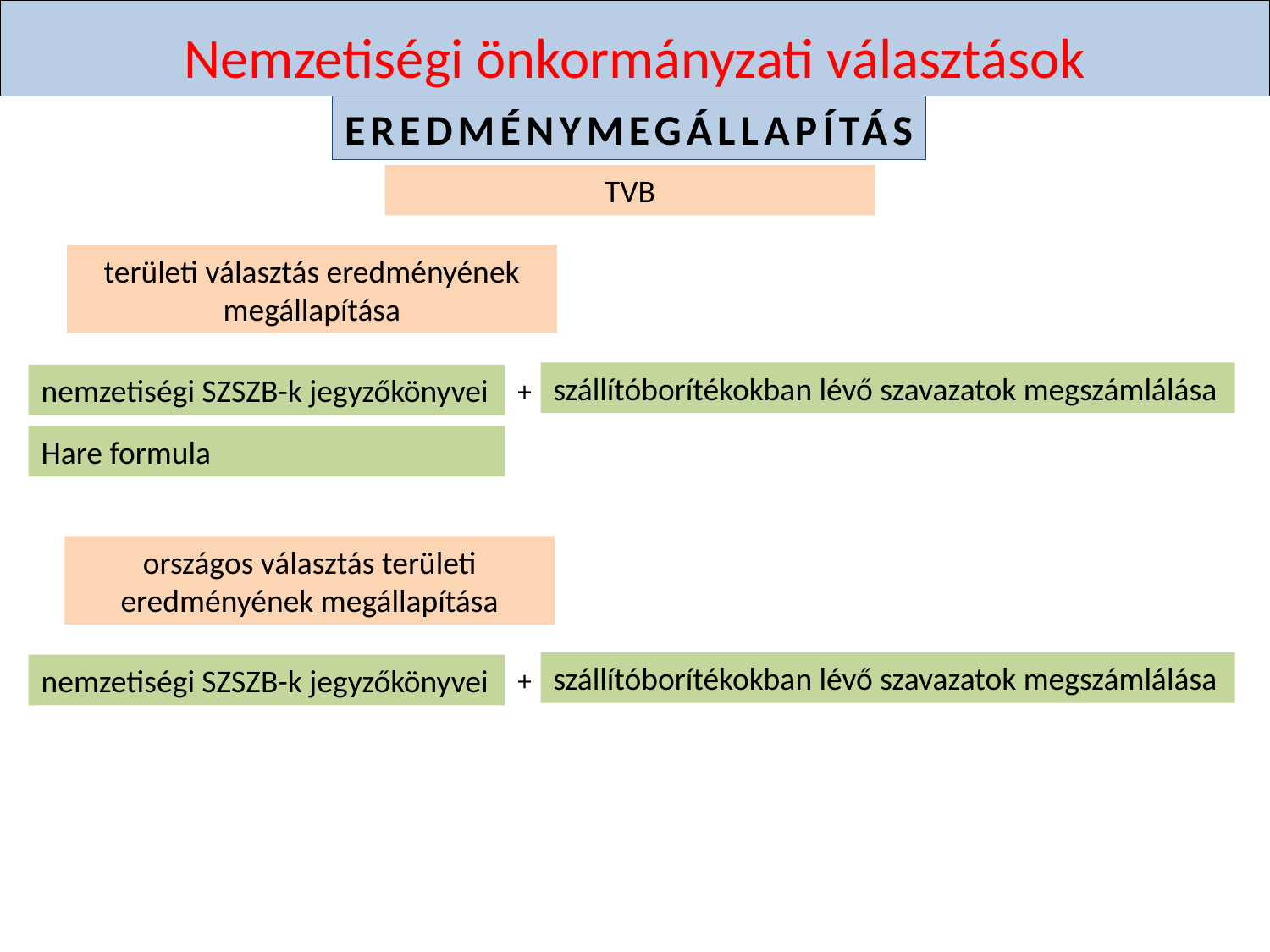

# Nemzetiségi önkormányzati választások
EREDMÉNYMEGÁLLAPÍTÁS
TVB
területi választás eredményének megállapítása
szállítóborítékokban lévő szavazatok megszámlálása
nemzetiségi SZSZB-k jegyzőkönyvei
+
Hare formula
országos választás területi eredményének megállapítása
szállítóborítékokban lévő szavazatok megszámlálása
nemzetiségi SZSZB-k jegyzőkönyvei
+